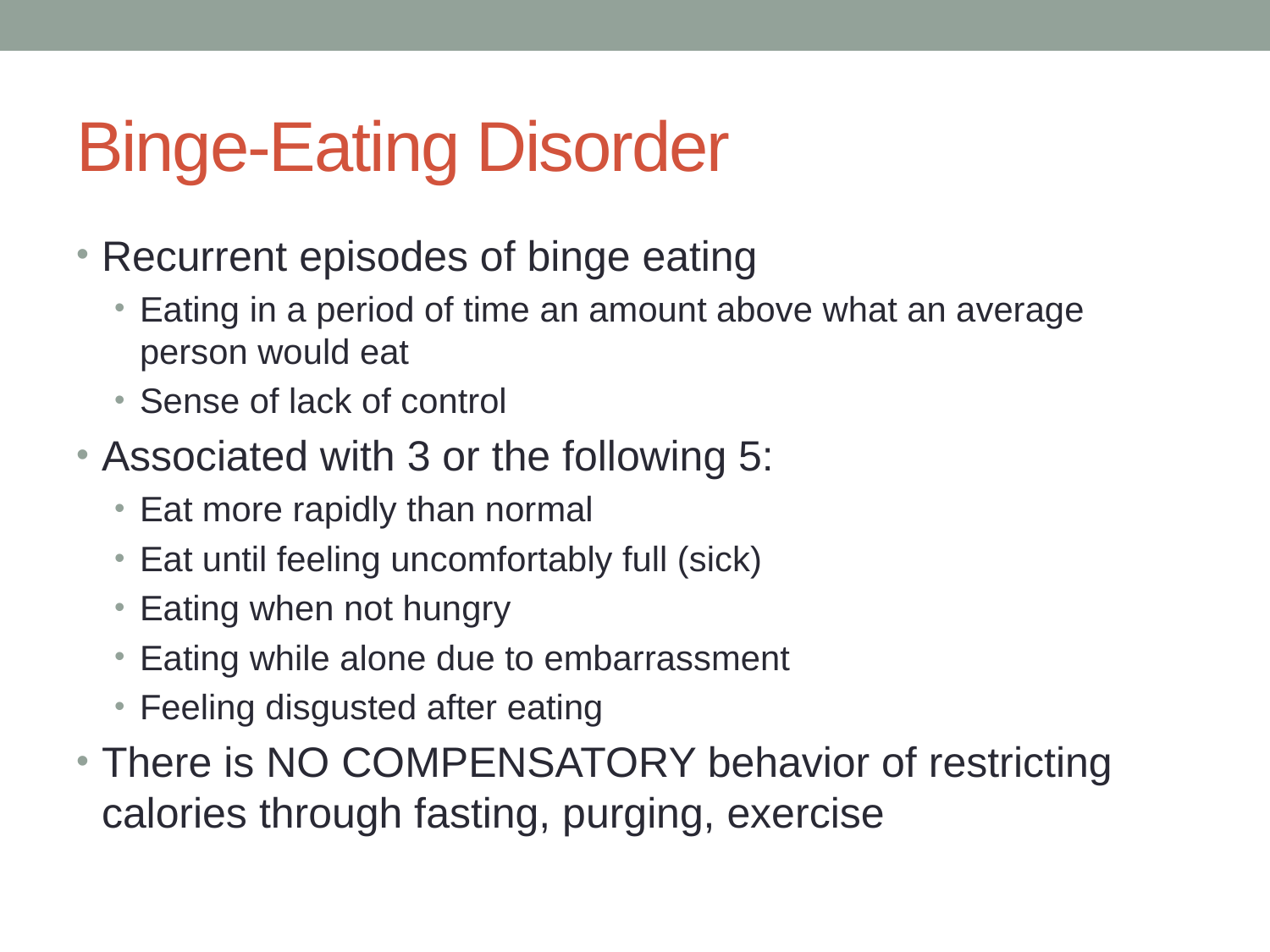

# Binge-Eating Disorder
Recurrent episodes of binge eating
Eating in a period of time an amount above what an average person would eat
Sense of lack of control
Associated with 3 or the following 5:
Eat more rapidly than normal
Eat until feeling uncomfortably full (sick)
Eating when not hungry
Eating while alone due to embarrassment
Feeling disgusted after eating
There is NO COMPENSATORY behavior of restricting calories through fasting, purging, exercise